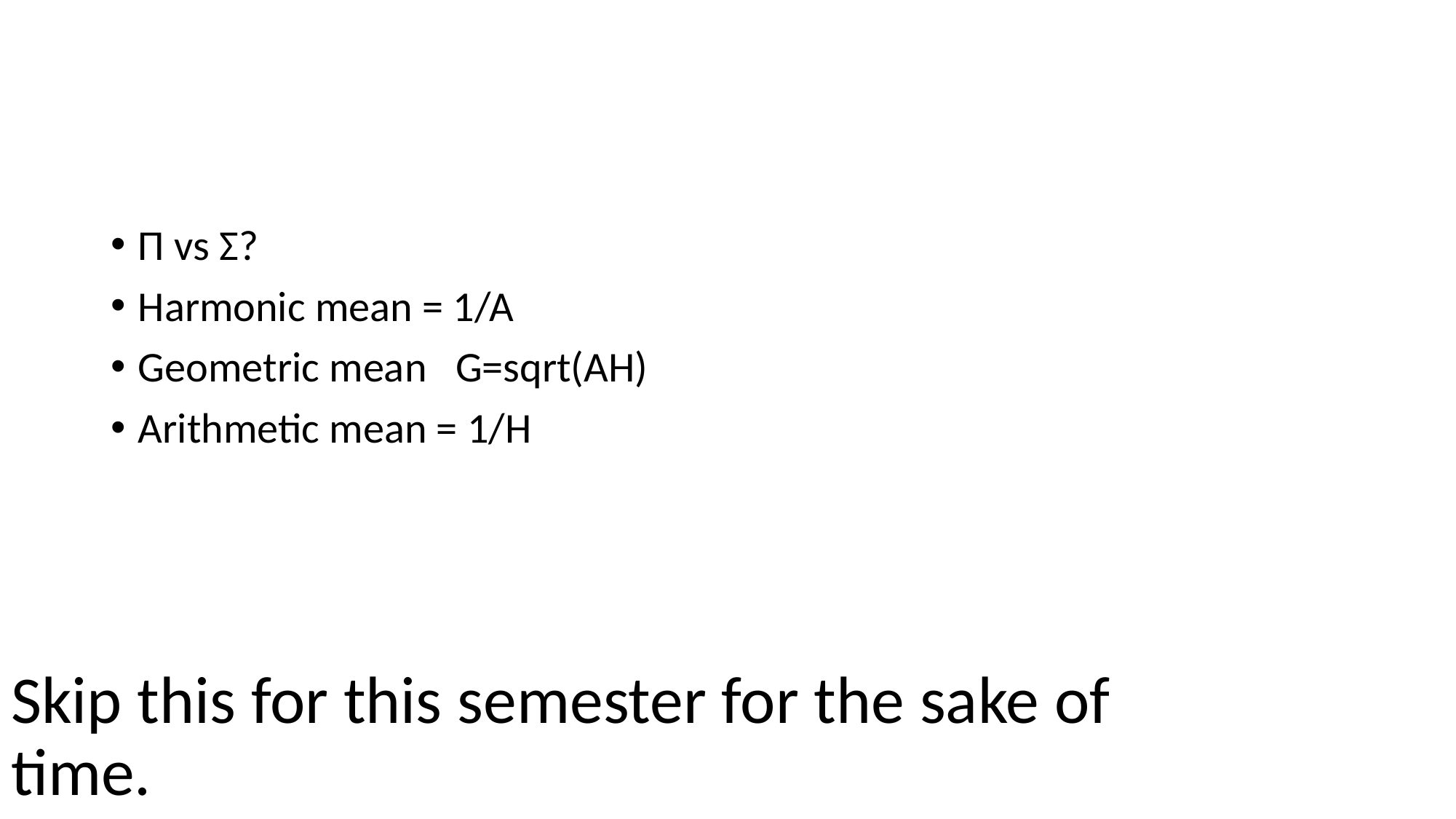

Π vs Σ?
Harmonic mean = 1/A
Geometric mean   G=sqrt(AH)
Arithmetic mean = 1/H
# Skip this for this semester for the sake of time.